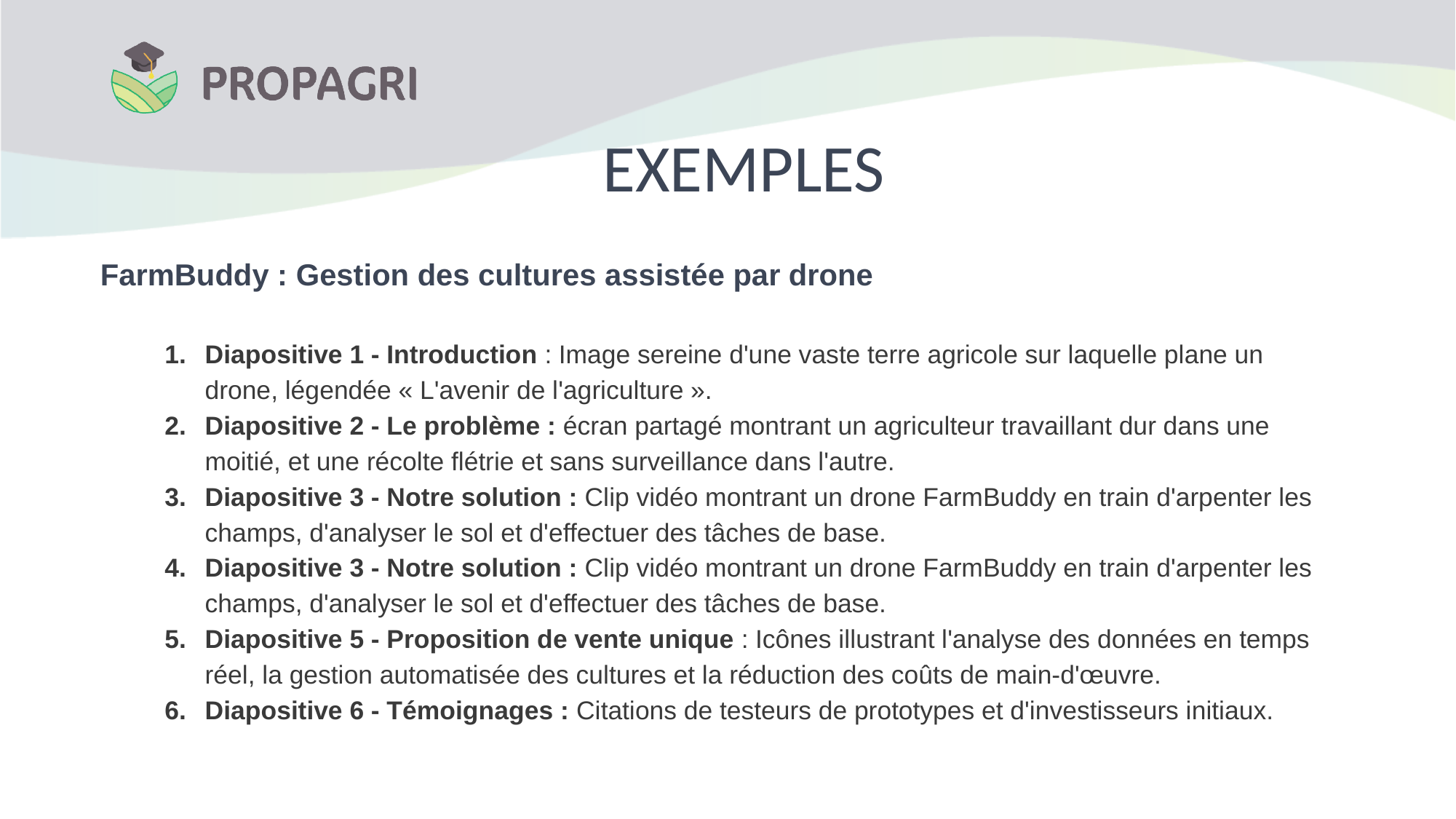

# EXEMPLES
FarmBuddy : Gestion des cultures assistée par drone

Diapositive 1 - Introduction : Image sereine d'une vaste terre agricole sur laquelle plane un drone, légendée « L'avenir de l'agriculture ».
Diapositive 2 - Le problème : écran partagé montrant un agriculteur travaillant dur dans une moitié, et une récolte flétrie et sans surveillance dans l'autre.
Diapositive 3 - Notre solution : Clip vidéo montrant un drone FarmBuddy en train d'arpenter les champs, d'analyser le sol et d'effectuer des tâches de base.
Diapositive 3 - Notre solution : Clip vidéo montrant un drone FarmBuddy en train d'arpenter les champs, d'analyser le sol et d'effectuer des tâches de base.
Diapositive 5 - Proposition de vente unique : Icônes illustrant l'analyse des données en temps réel, la gestion automatisée des cultures et la réduction des coûts de main-d'œuvre.
Diapositive 6 - Témoignages : Citations de testeurs de prototypes et d'investisseurs initiaux.